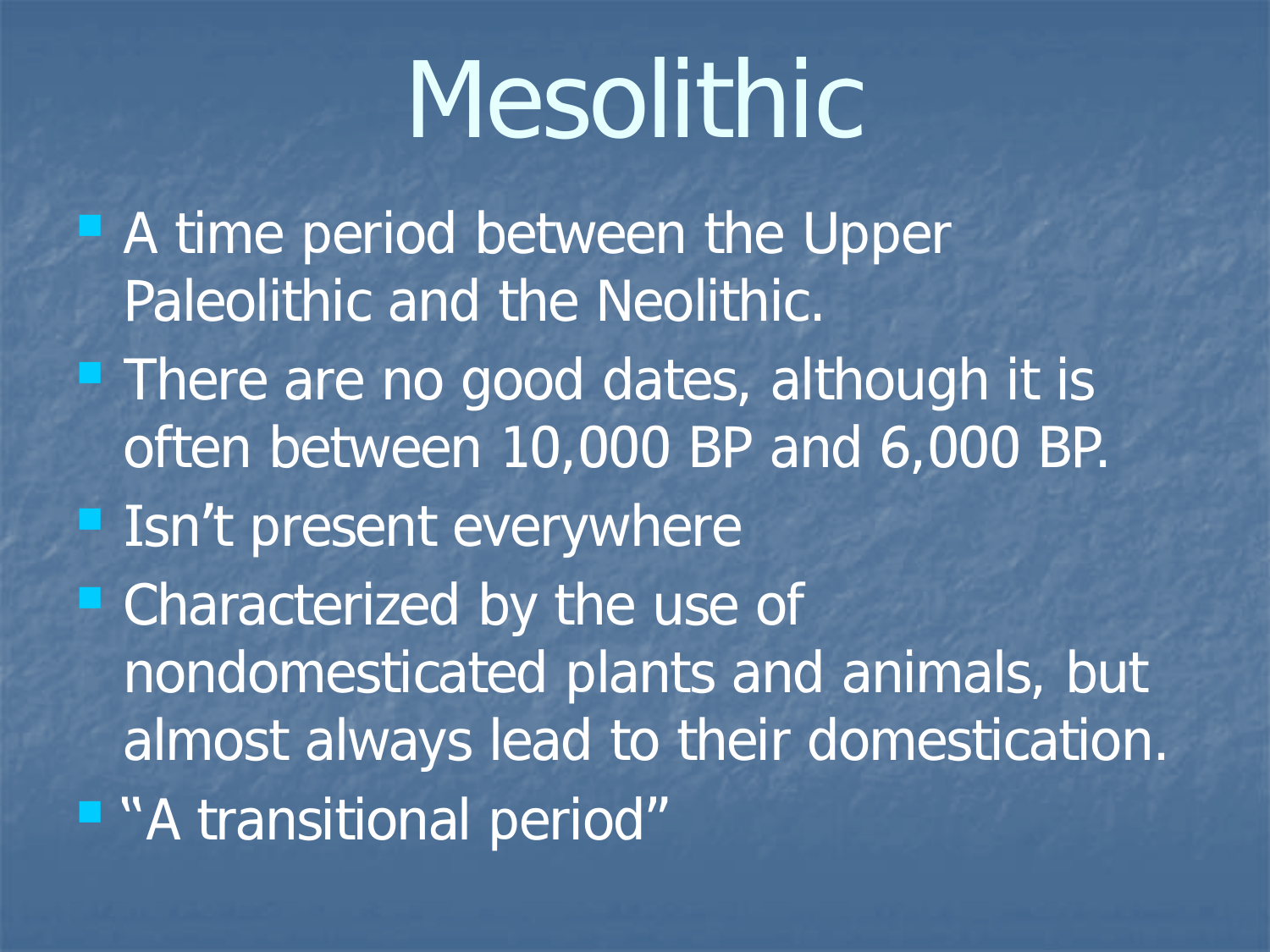

# Mesolithic
A time period between the Upper Paleolithic and the Neolithic.
There are no good dates, although it is often between 10,000 BP and 6,000 BP.
Isn’t present everywhere
Characterized by the use of nondomesticated plants and animals, but almost always lead to their domestication.
“A transitional period”